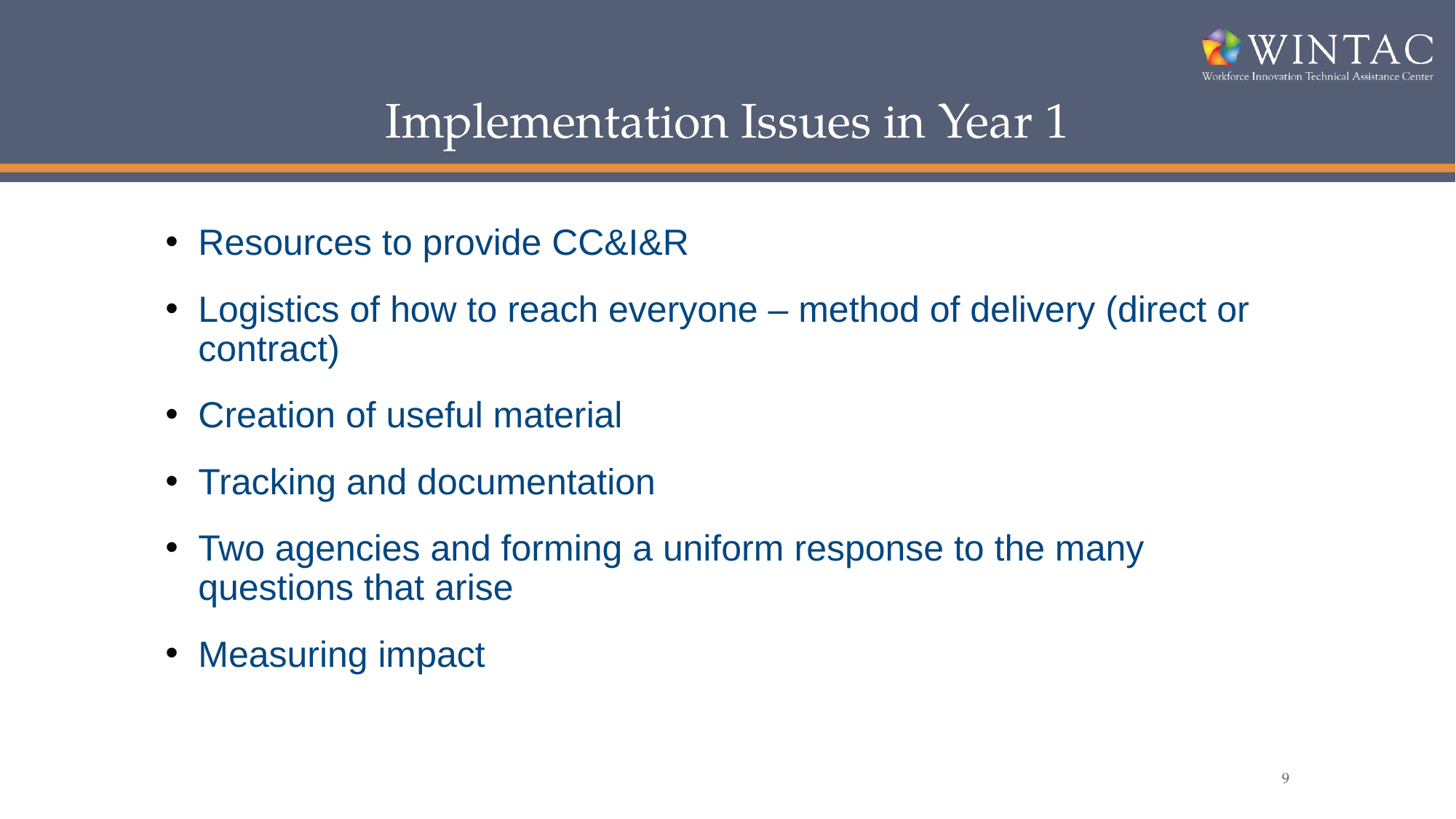

# Implementation Issues in Year 1
Resources to provide CC&I&R
Logistics of how to reach everyone – method of delivery (direct or contract)
Creation of useful material
Tracking and documentation
Two agencies and forming a uniform response to the many questions that arise
Measuring impact

9